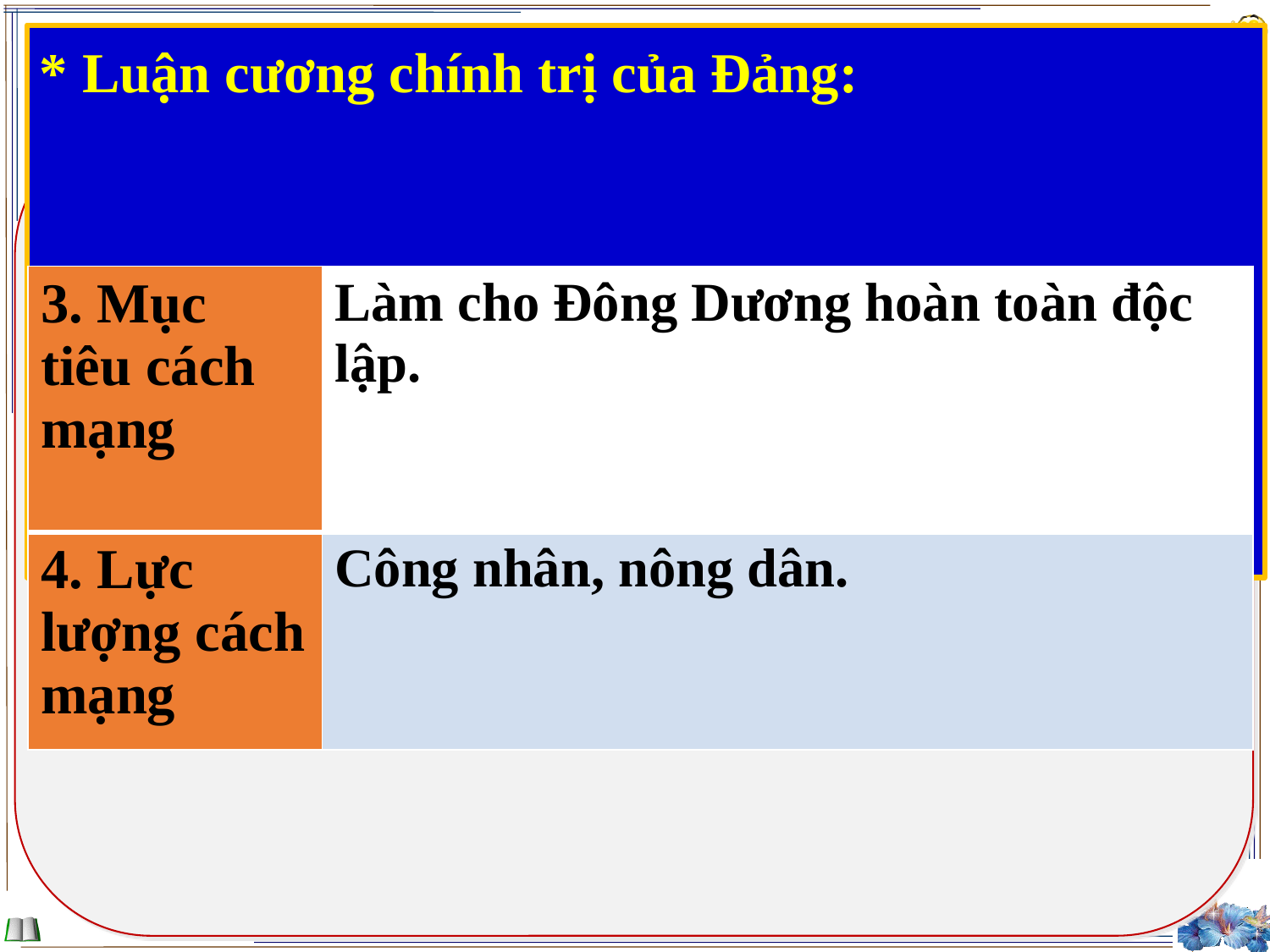

* Luận cương chính trị của Đảng:

| 3. Mục tiêu cách mạng | Làm cho Đông Dương hoàn toàn độc lập. |
| --- | --- |
| 4. Lực lượng cách mạng | Công nhân, nông dân. |